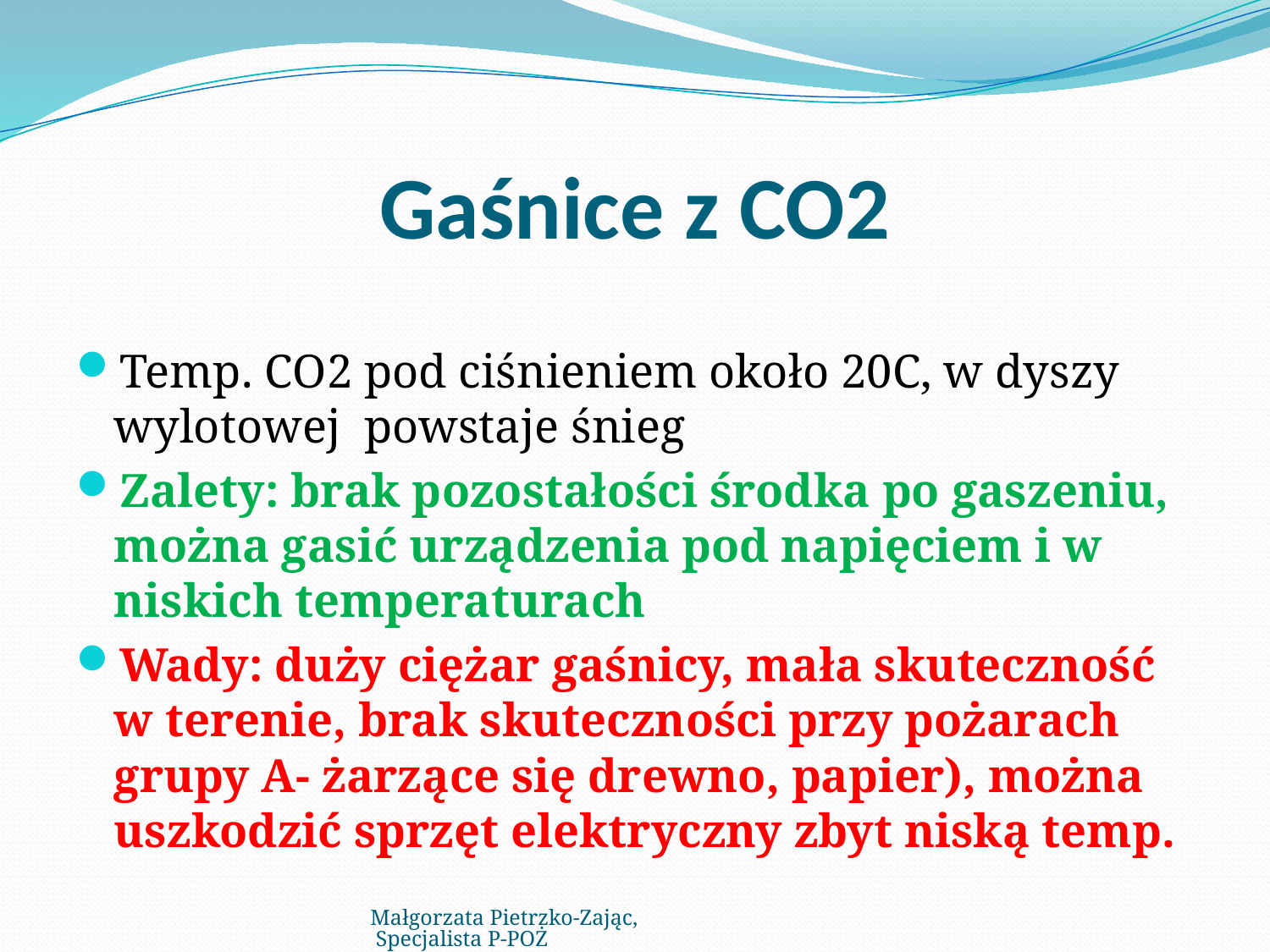

# Gaśnice z CO2
Temp. CO2 pod ciśnieniem około 20C, w dyszy wylotowej  powstaje śnieg
Zalety: brak pozostałości środka po gaszeniu, można gasić urządzenia pod napięciem i w niskich temperaturach
Wady: duży ciężar gaśnicy, mała skuteczność w terenie, brak skuteczności przy pożarach grupy A- żarzące się drewno, papier), można uszkodzić sprzęt elektryczny zbyt niską temp.
Małgorzata Pietrzko-Zając,                                    Specjalista P-POŻ